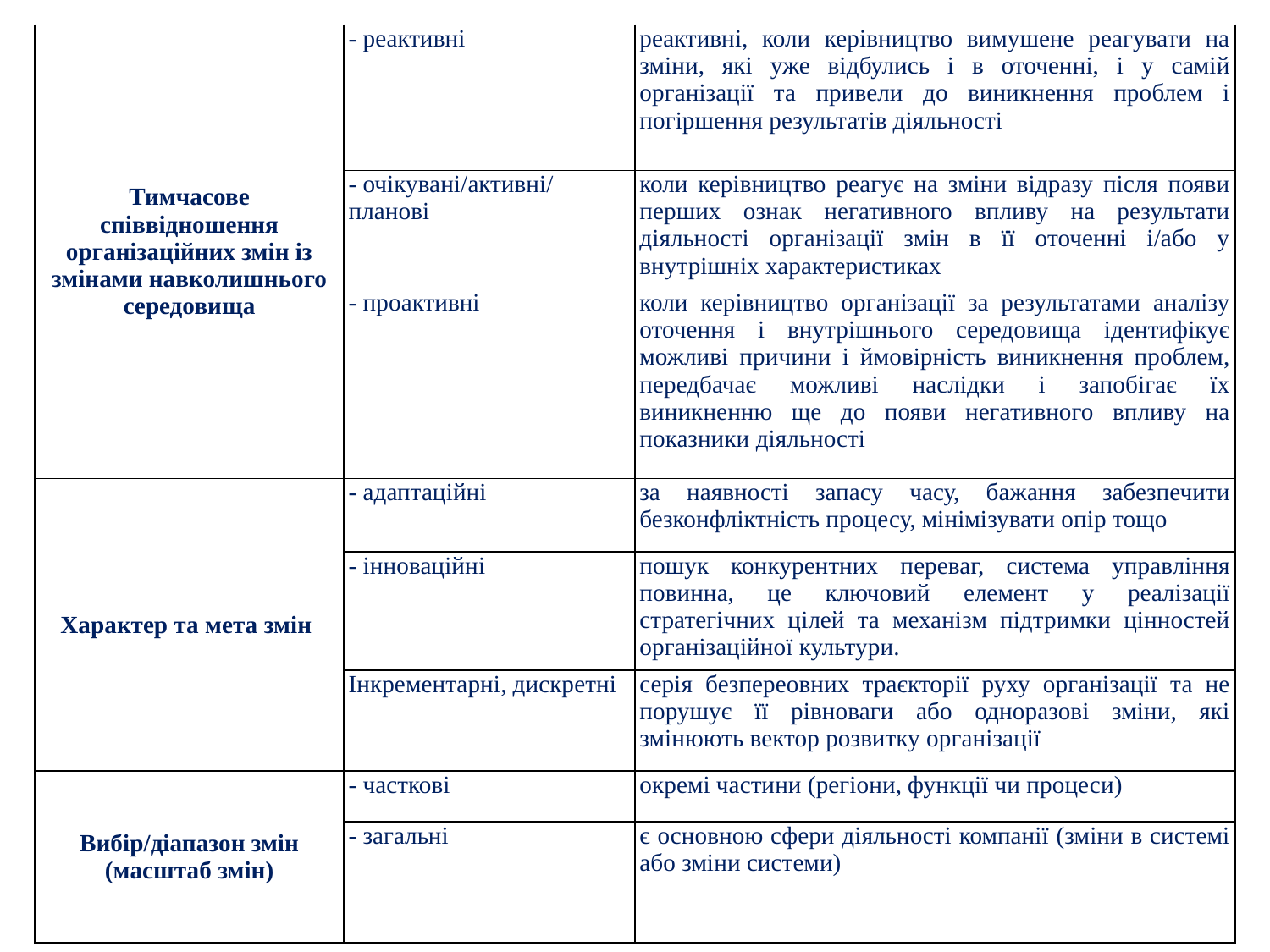

| Тимчасове співвідношення організаційних змін із змінами навколишнього середовища | - реактивні | реактивні, коли керівництво вимушене реагувати на зміни, які уже відбулись і в оточенні, і у самій організації та привели до виникнення проблем і погіршення результатів діяльності |
| --- | --- | --- |
|  | - очікувані/активні/ планові | коли керівництво реагує на зміни відразу після появи перших ознак негативного впливу на результати діяльності організації змін в її оточенні і/або у внутрішніх характеристиках |
|  | - проактивні | коли керівництво організації за результатами аналізу оточення і внутрішнього середовища ідентифікує можливі причини і ймовірність виникнення проблем, передбачає можливі наслідки і запобігає їх виникненню ще до появи негативного впливу на показники діяльності |
| Характер та мета змін | - адаптаційні | за наявності запасу часу, бажання забезпечити безконфліктність процесу, мінімізувати опір тощо |
|  | - інноваційні | пошук конкурентних переваг, система управління повинна, це ключовий елемент у реалізації стратегічних цілей та механізм підтримки цінностей організаційної культури. |
|  | Інкрементарні, дискретні | серія безпереовних траєкторії руху організації та не порушує її рівноваги або одноразові зміни, які змінюють вектор розвитку організації |
| Вибір/діапазон змін (масштаб змін) | - часткові | окремі частини (регіони, функції чи процеси) |
|  | - загальні | є основною сфери діяльності компанії (зміни в системі або зміни системи) |